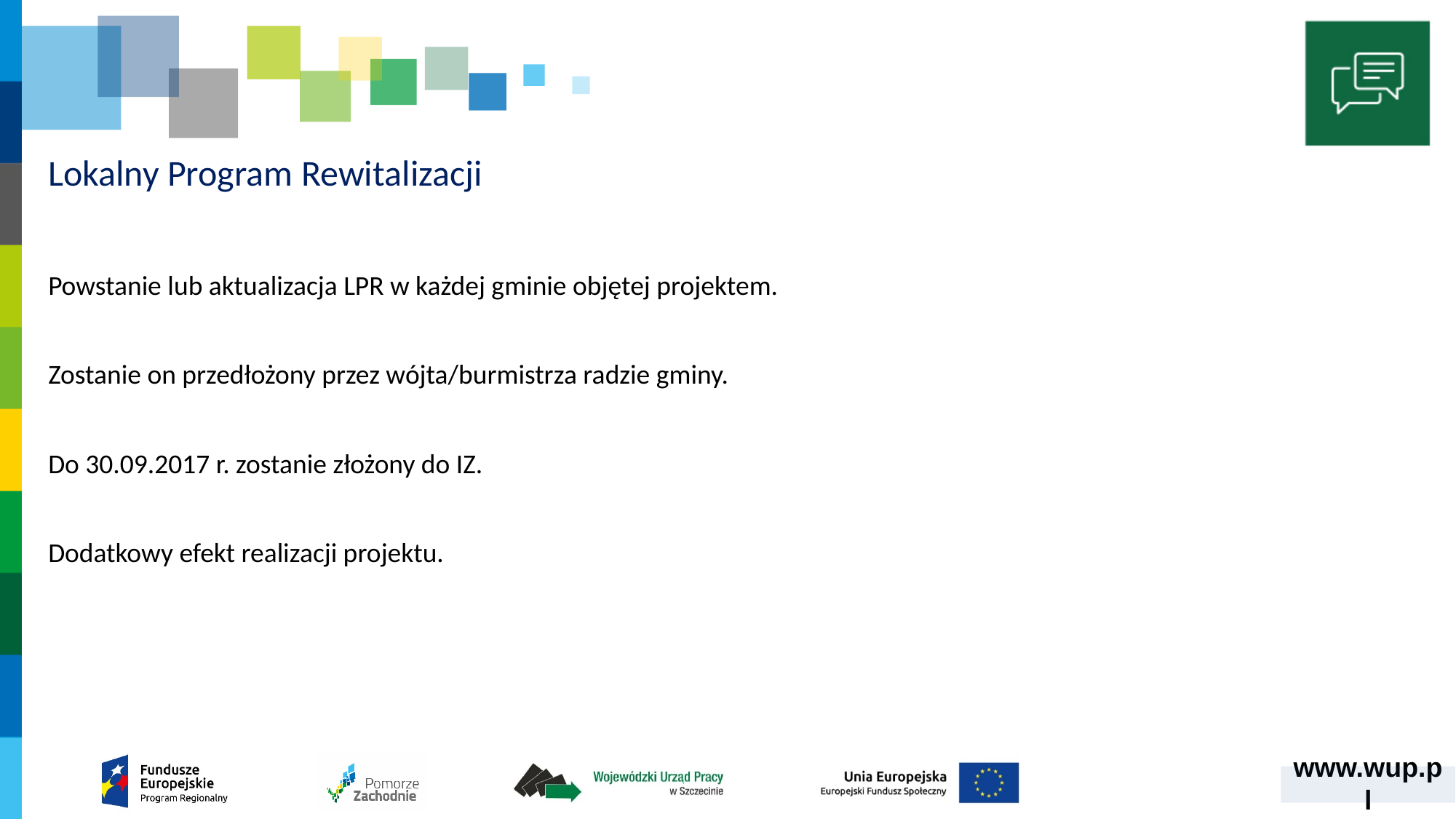

# Lokalny Program Rewitalizacji

Powstanie lub aktualizacja LPR w każdej gminie objętej projektem.

Zostanie on przedłożony przez wójta/burmistrza radzie gminy.

Do 30.09.2017 r. zostanie złożony do IZ.

Dodatkowy efekt realizacji projektu.